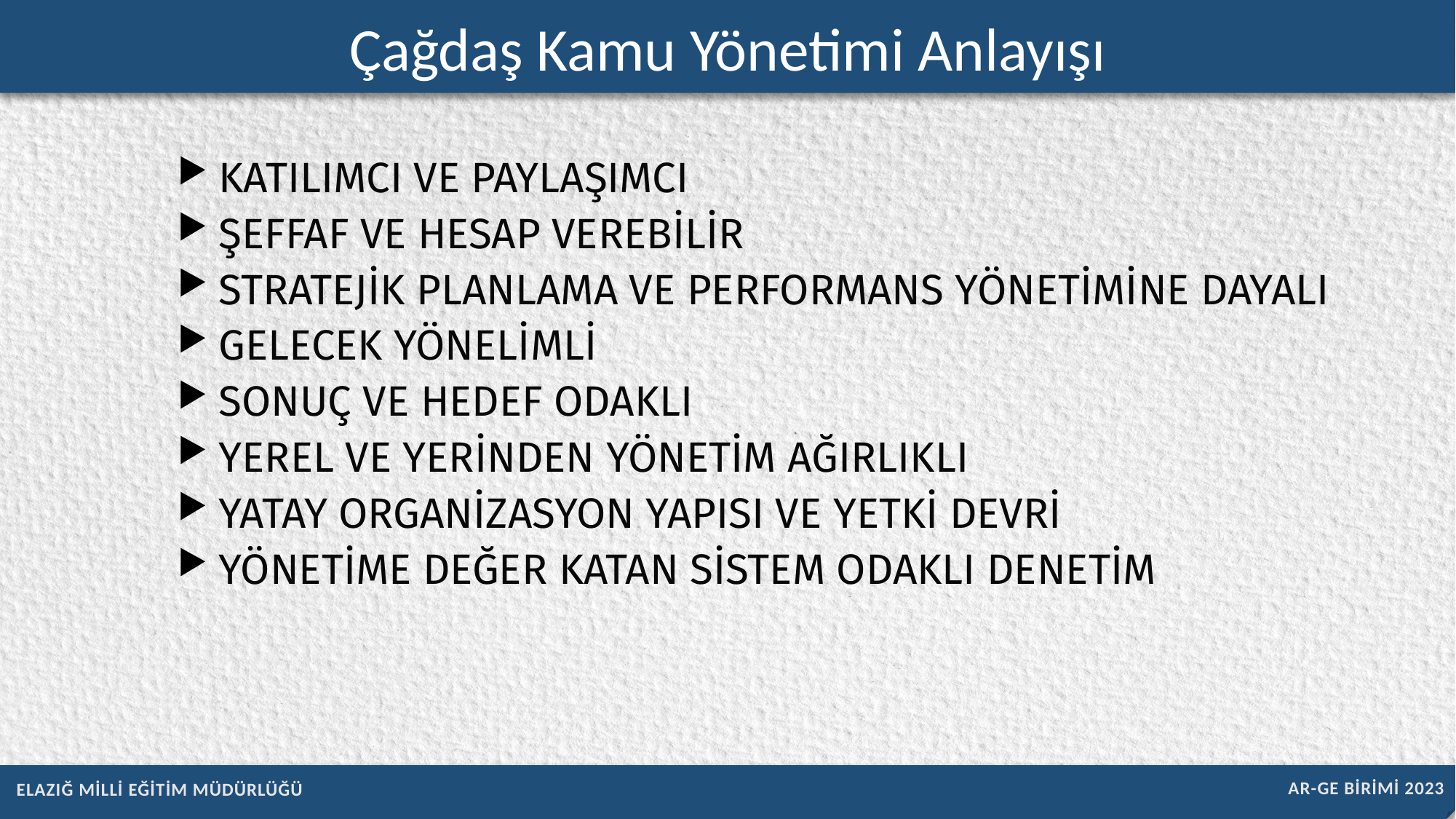

Çağdaş Kamu Yönetimi Anlayışı
KATILIMCI VE PAYLAŞIMCI
ŞEFFAF VE HESAP VEREBİLİR
STRATEJİK PLANLAMA VE PERFORMANS YÖNETİMİNE DAYALI
GELECEK YÖNELİMLİ
SONUÇ VE HEDEF ODAKLI
YEREL VE YERİNDEN YÖNETİM AĞIRLIKLI
YATAY ORGANİZASYON YAPISI VE YETKİ DEVRİ
YÖNETİME DEĞER KATAN SİSTEM ODAKLI DENETİM
AR-GE BİRİMİ 2023
ELAZIĞ MİLLİ EĞİTİM MÜDÜRLÜĞÜ